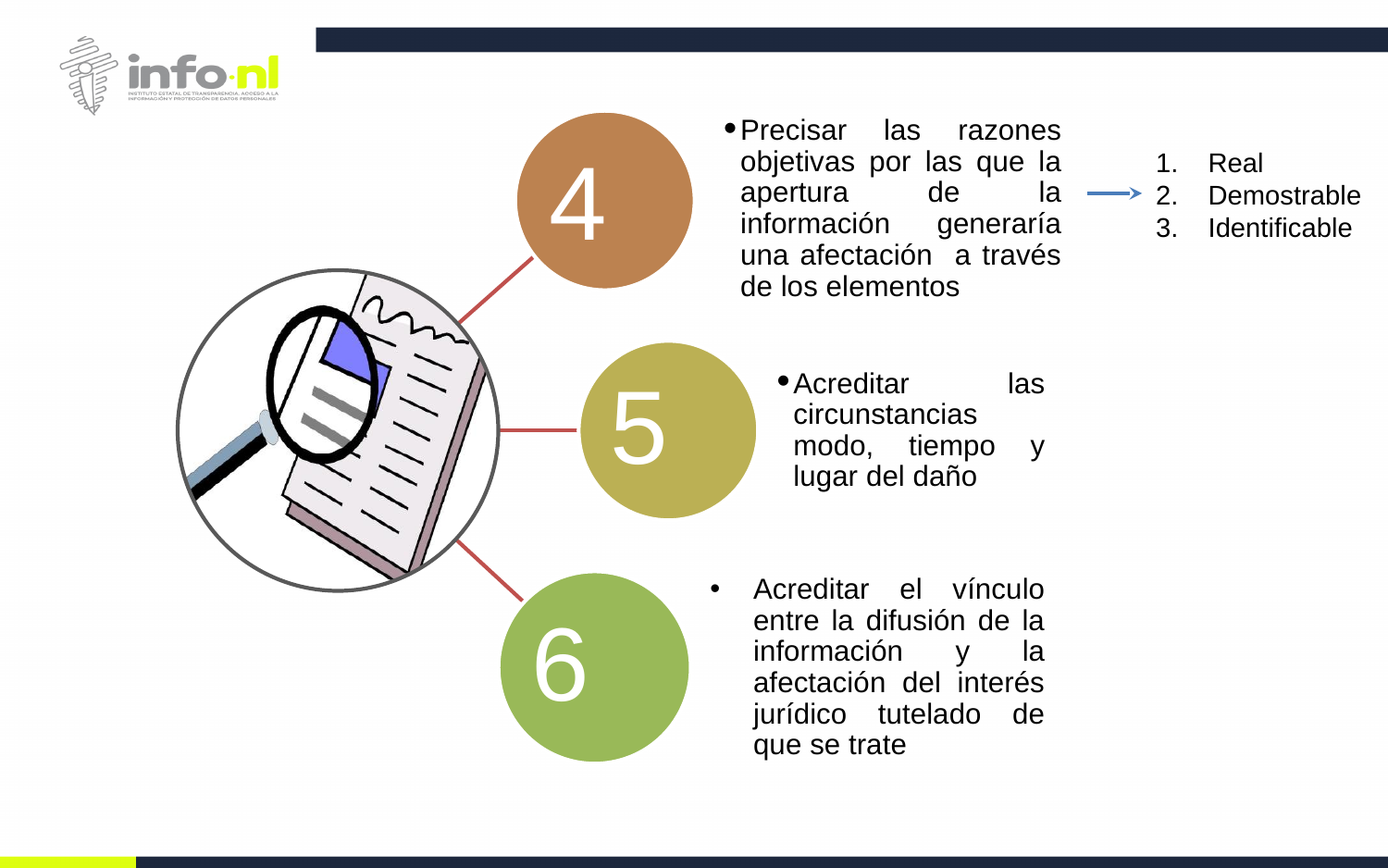

4

Acreditar las circunstancias modo, tiempo y lugar del daño
5

Acreditar el vínculo entre la difusión de la información y la afectación del interés jurídico tutelado de que se trate
6
Precisar las razones objetivas por las que la apertura de la información generaría una afectación  a través de los elementos
Real
Demostrable
Identificable